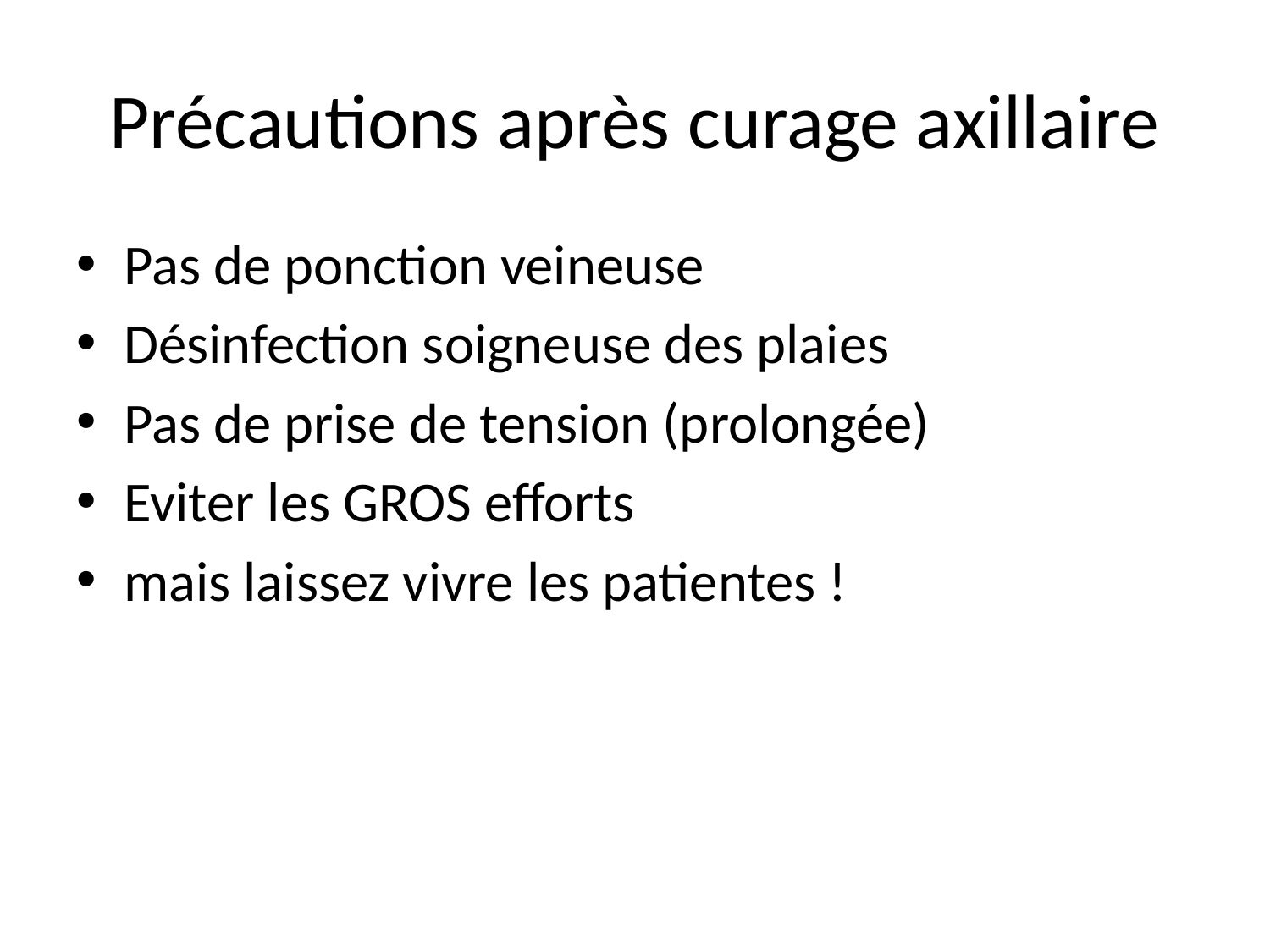

# Précautions après curage axillaire
Pas de ponction veineuse
Désinfection soigneuse des plaies
Pas de prise de tension (prolongée)
Eviter les GROS efforts
mais laissez vivre les patientes !